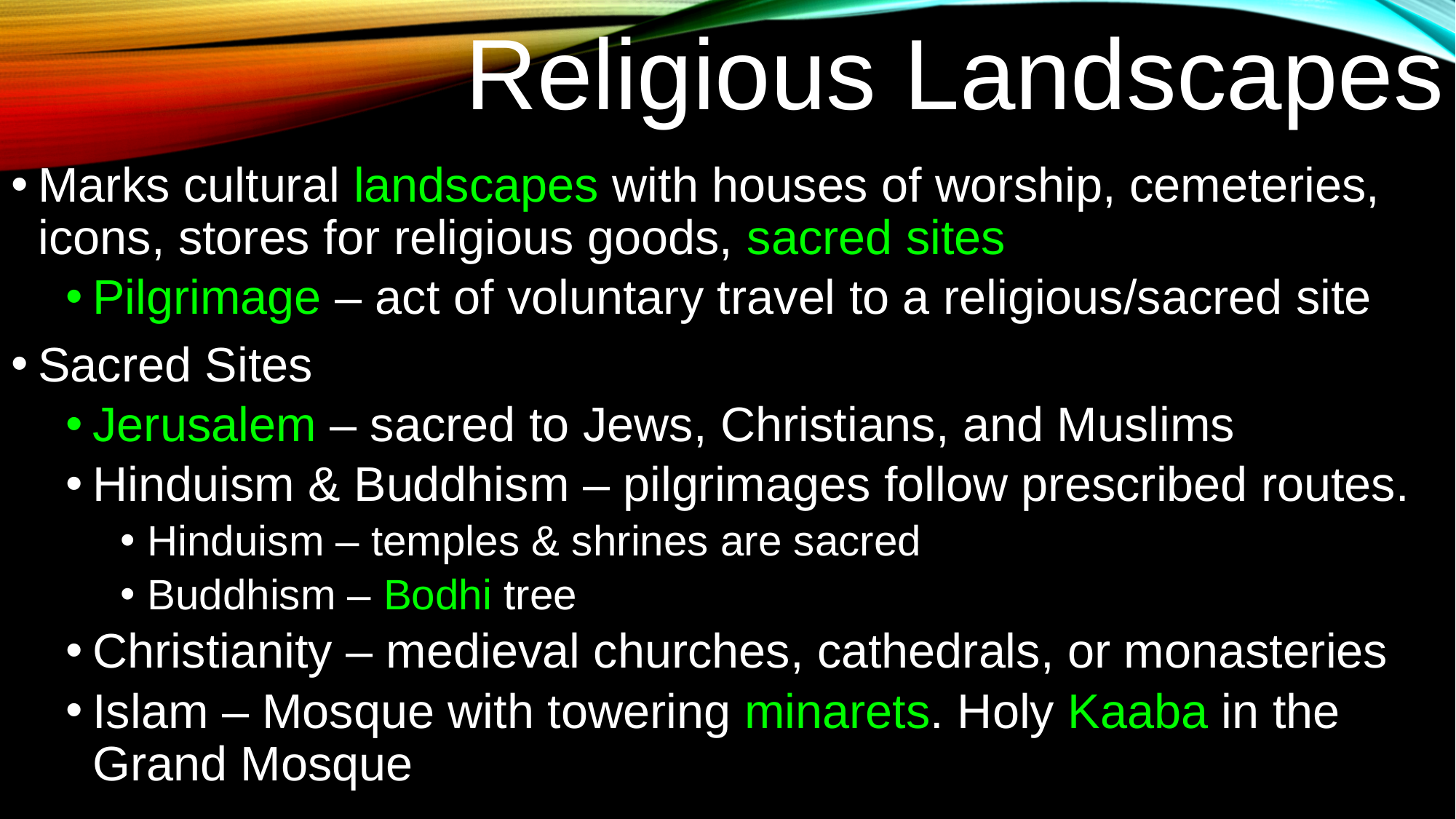

# Religious Landscapes
Marks cultural landscapes with houses of worship, cemeteries, icons, stores for religious goods, sacred sites
Pilgrimage – act of voluntary travel to a religious/sacred site
Sacred Sites
Jerusalem – sacred to Jews, Christians, and Muslims
Hinduism & Buddhism – pilgrimages follow prescribed routes.
Hinduism – temples & shrines are sacred
Buddhism – Bodhi tree
Christianity – medieval churches, cathedrals, or monasteries
Islam – Mosque with towering minarets. Holy Kaaba in the Grand Mosque